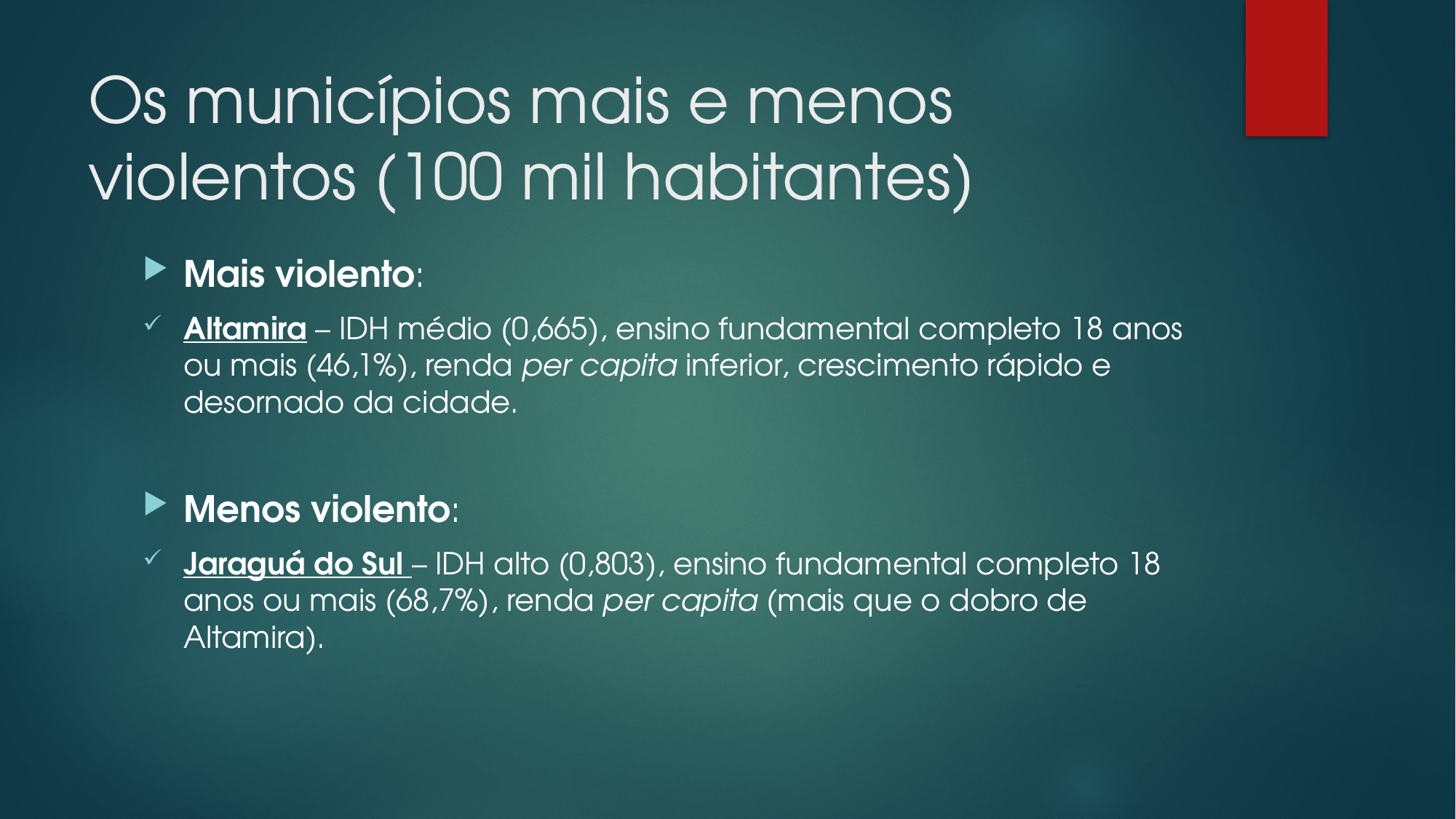

# Os municípios mais e menos violentos (100 mil habitantes)
Mais violento:
Altamira – IDH médio (0,665), ensino fundamental completo 18 anos ou mais (46,1%), renda per capita inferior, crescimento rápido e desornado da cidade.

Menos violento:
Jaraguá do Sul – IDH alto (0,803), ensino fundamental completo 18 anos ou mais (68,7%), renda per capita (mais que o dobro de Altamira).